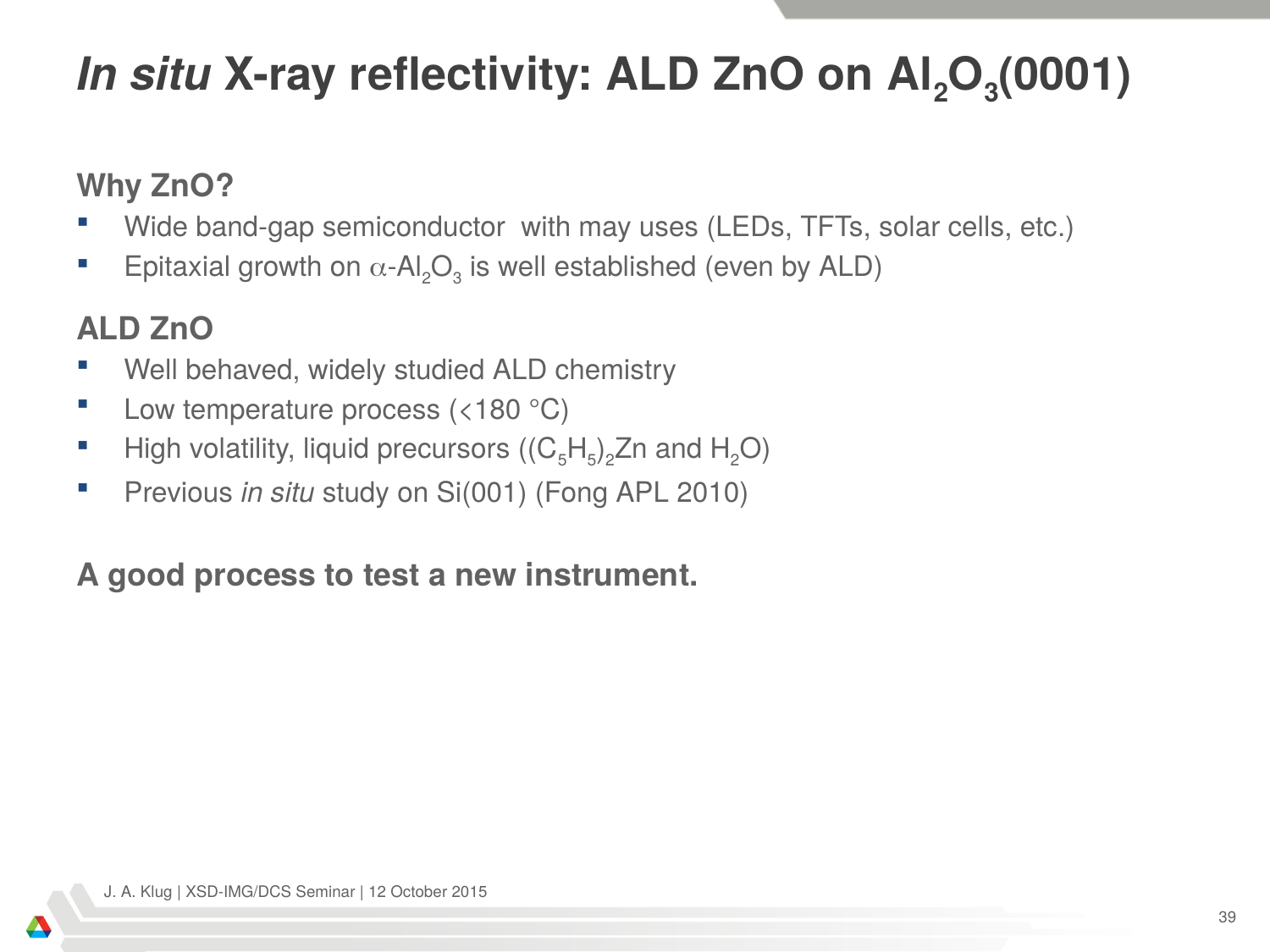

# In situ X-ray reflectivity: ALD ZnO on Al2O3(0001)
Why ZnO?
Wide band-gap semiconductor  with may uses (LEDs, TFTs, solar cells, etc.)
Epitaxial growth on α-Al2O3 is well established (even by ALD)
ALD ZnO
Well behaved, widely studied ALD chemistry
Low temperature process (<180 °C)
High volatility, liquid precursors ((C5H5)2Zn and H2O)
Previous in situ study on Si(001) (Fong APL 2010)

A good process to test a new instrument.

J. A. Klug | XSD-IMG/DCS Seminar | 12 October 2015
39